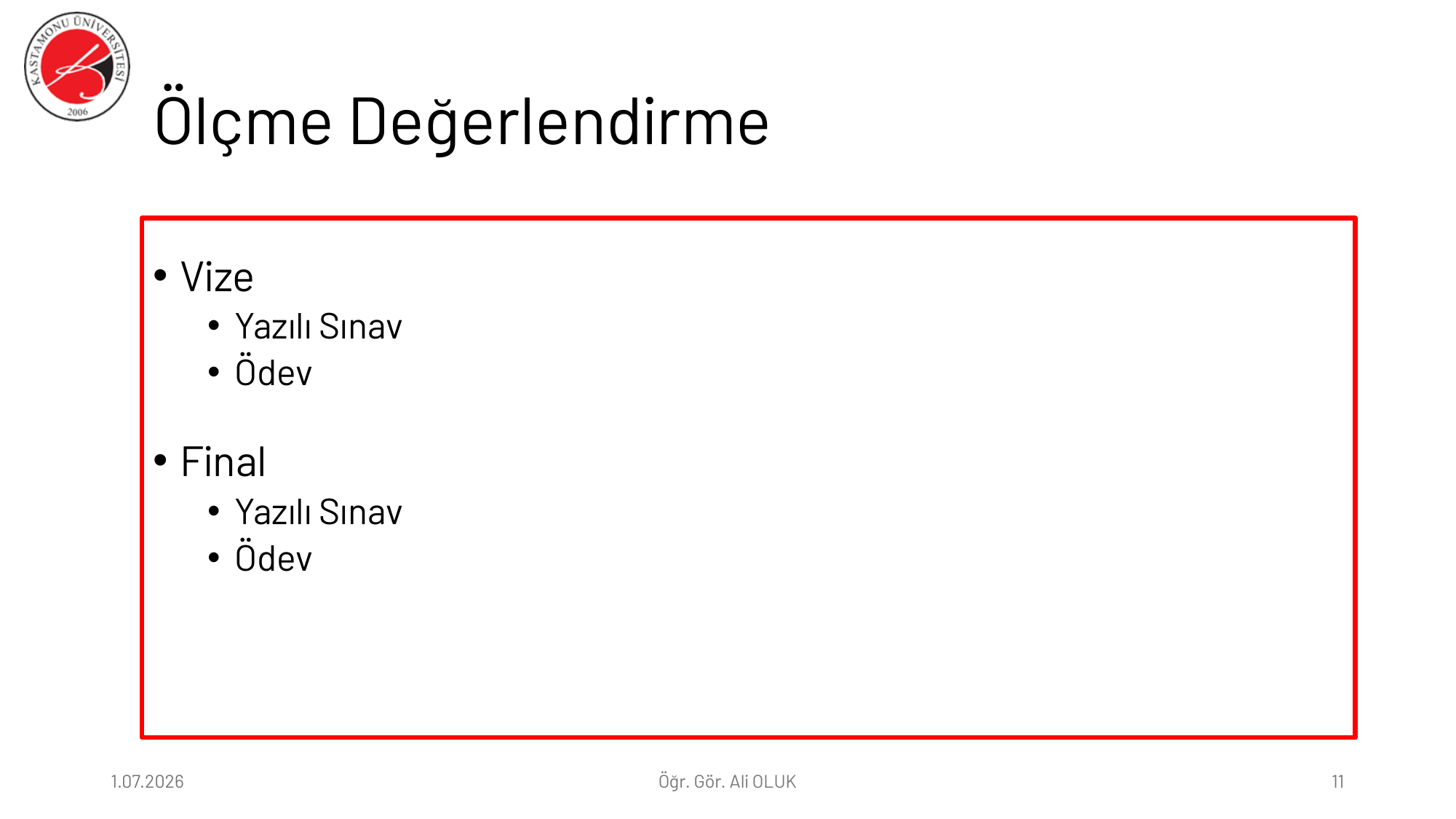

# Ölçme Değerlendirme
Vize
Yazılı Sınav
Ödev
Final
Yazılı Sınav
Ödev
1.07.2026
Öğr. Gör. Ali OLUK
11